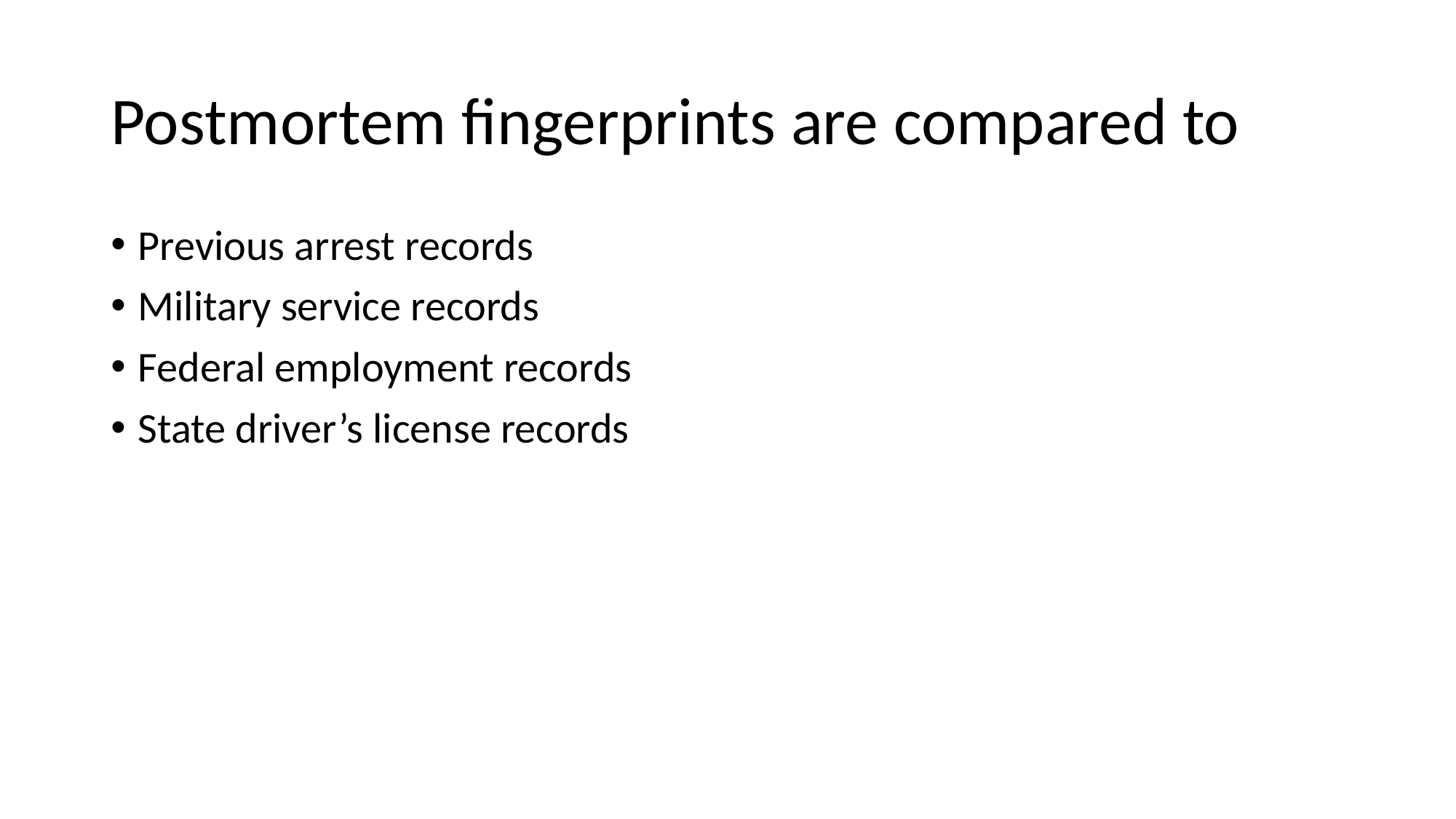

# Postmortem fingerprints are compared to
Previous arrest records
Military service records
Federal employment records
State driver’s license records